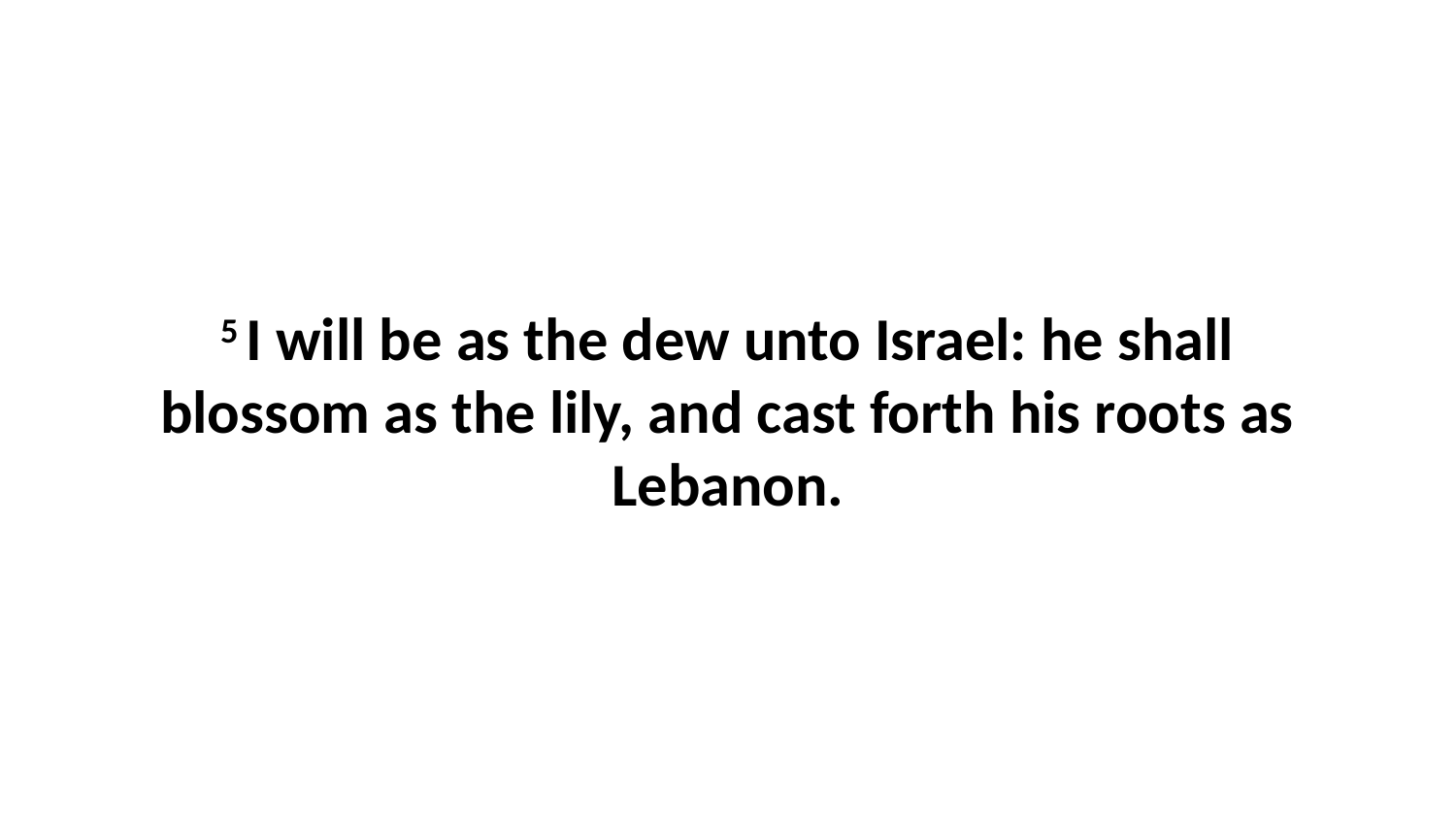

5 I will be as the dew unto Israel: he shall blossom as the lily, and cast forth his roots as Lebanon.